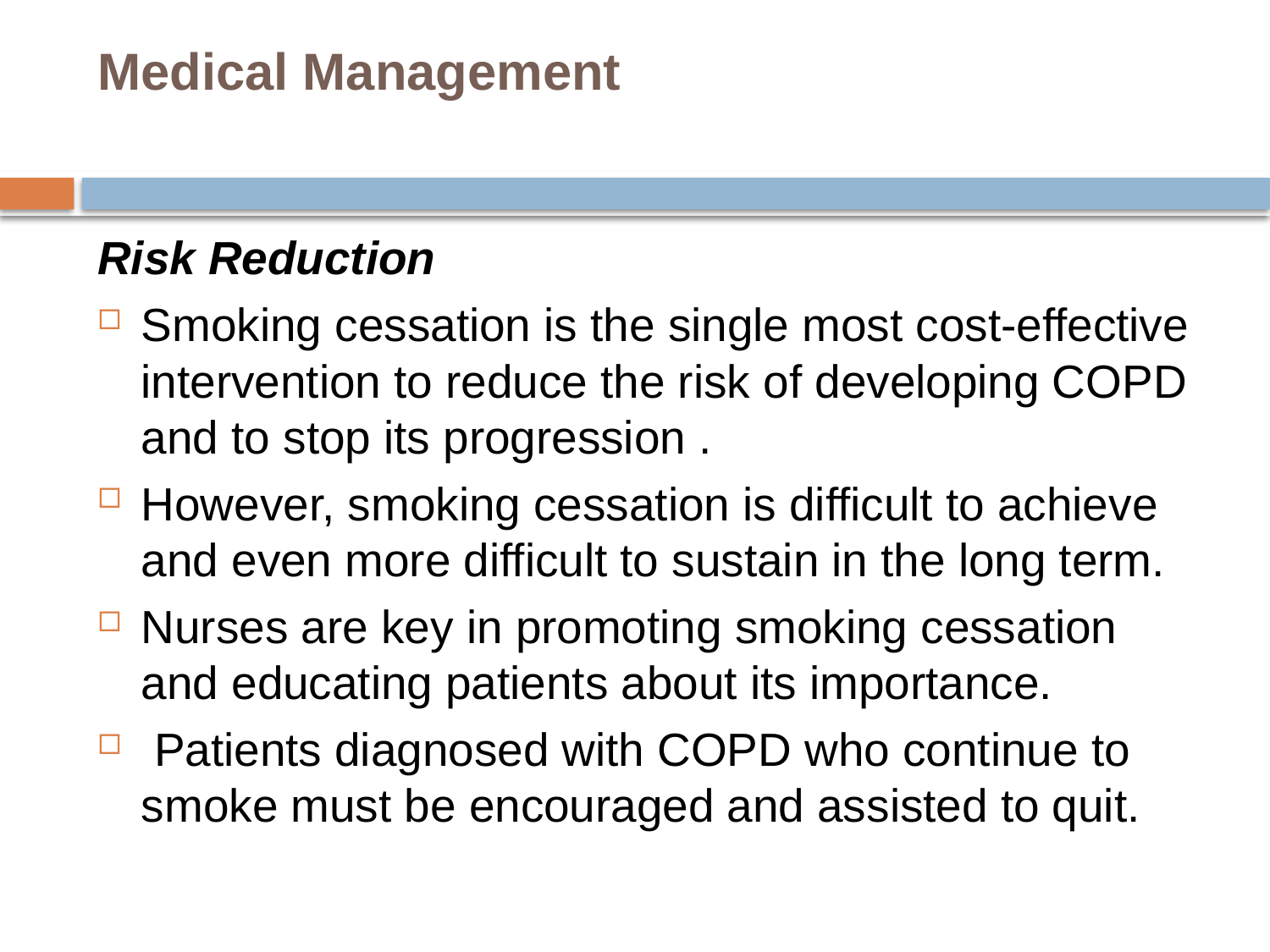

# Medical Management
Risk Reduction
Smoking cessation is the single most cost-effective intervention to reduce the risk of developing COPD and to stop its progression .
However, smoking cessation is difficult to achieve and even more difficult to sustain in the long term.
Nurses are key in promoting smoking cessation and educating patients about its importance.
 Patients diagnosed with COPD who continue to smoke must be encouraged and assisted to quit.